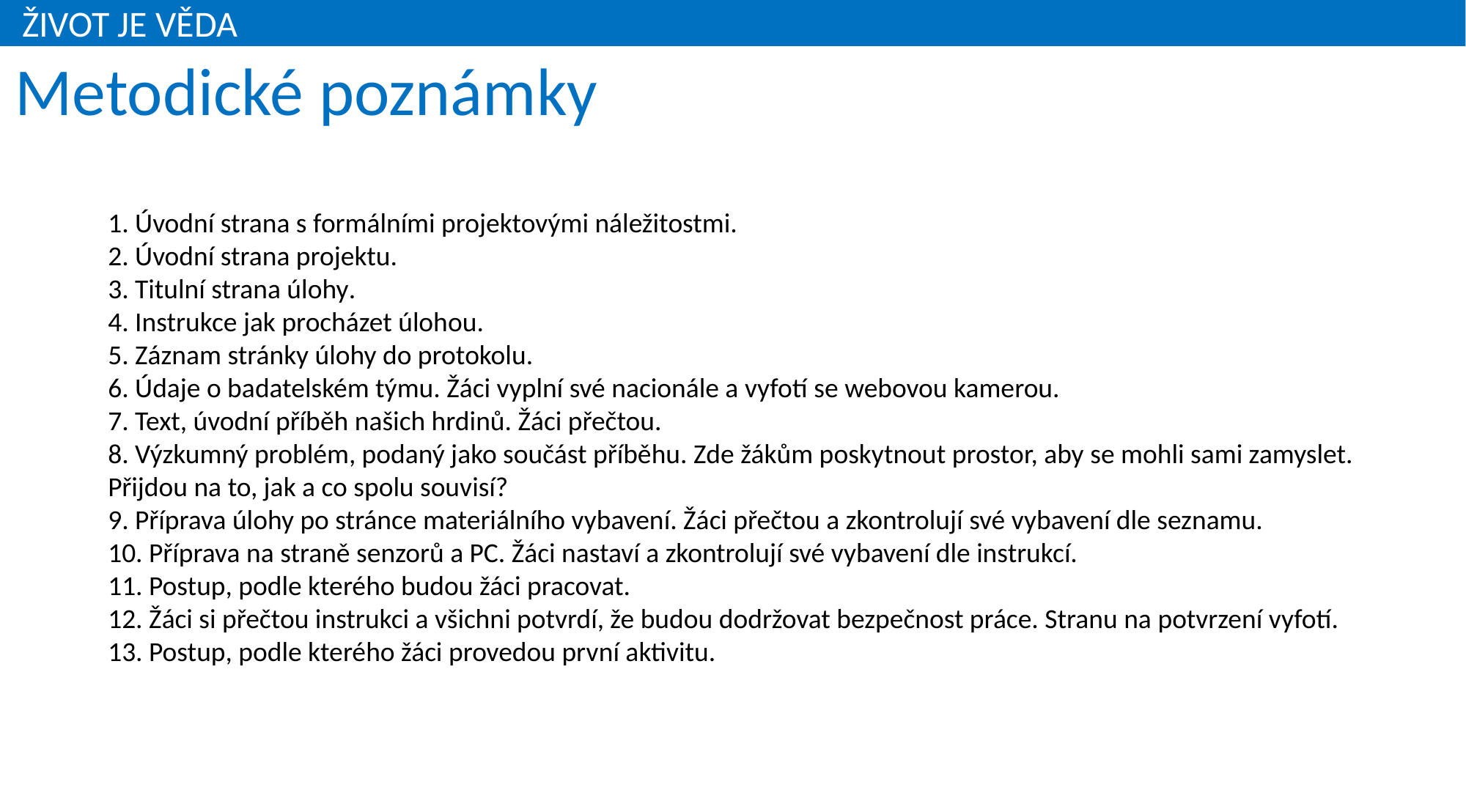

Metodické poznámky
1. Úvodní strana s formálními projektovými náležitostmi.
2. Úvodní strana projektu.
3. Titulní strana úlohy.
4. Instrukce jak procházet úlohou.
5. Záznam stránky úlohy do protokolu.
6. Údaje o badatelském týmu. Žáci vyplní své nacionále a vyfotí se webovou kamerou.
7. Text, úvodní příběh našich hrdinů. Žáci přečtou.
8. Výzkumný problém, podaný jako součást příběhu. Zde žákům poskytnout prostor, aby se mohli sami zamyslet. Přijdou na to, jak a co spolu souvisí?
9. Příprava úlohy po stránce materiálního vybavení. Žáci přečtou a zkontrolují své vybavení dle seznamu.
10. Příprava na straně senzorů a PC. Žáci nastaví a zkontrolují své vybavení dle instrukcí.
11. Postup, podle kterého budou žáci pracovat.
12. Žáci si přečtou instrukci a všichni potvrdí, že budou dodržovat bezpečnost práce. Stranu na potvrzení vyfotí.
13. Postup, podle kterého žáci provedou první aktivitu.